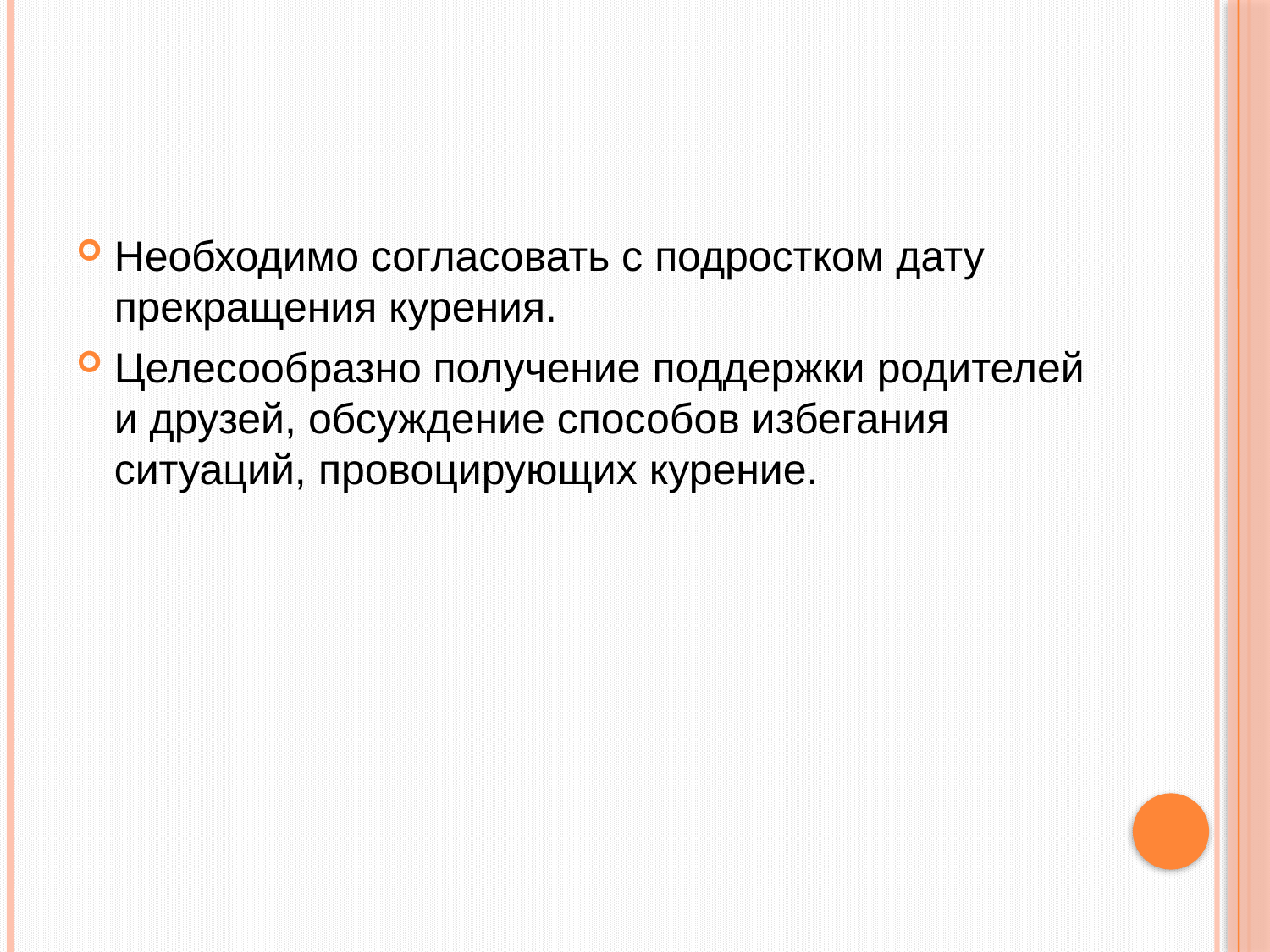

#
Необходимо согласовать с подростком дату прекращения курения.
Целесообразно получение поддержки родителей и друзей, обсуждение способов избегания ситуаций, провоцирующих курение.